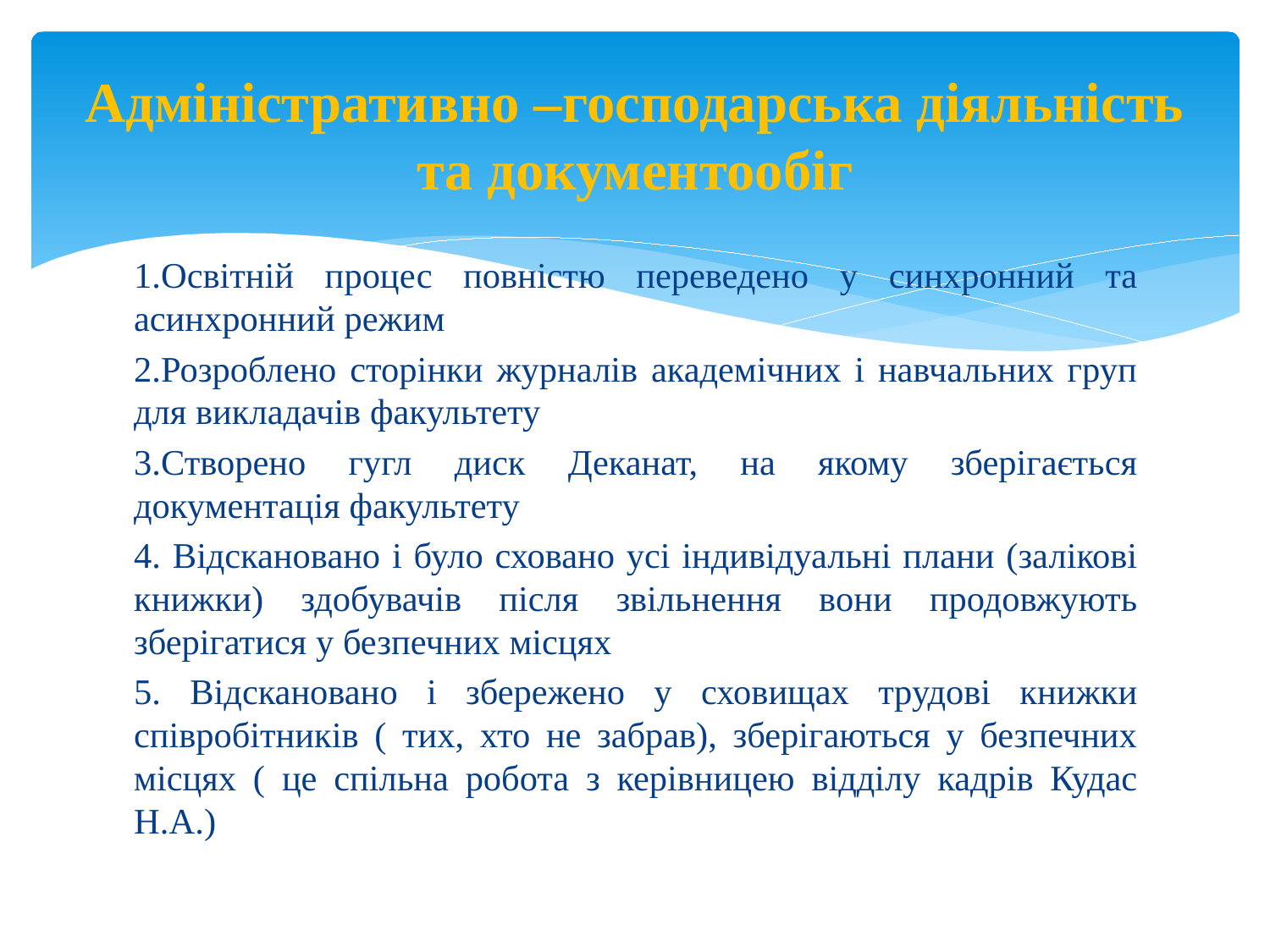

# Адміністративно –господарська діяльність та документообіг
1.Освітній процес повністю переведено у синхронний та асинхронний режим
2.Розроблено сторінки журналів академічних і навчальних груп для викладачів факультету
3.Створено гугл диск Деканат, на якому зберігається документація факультету
4. Відскановано і було сховано усі індивідуальні плани (залікові книжки) здобувачів після звільнення вони продовжують зберігатися у безпечних місцях
5. Відскановано і збережено у сховищах трудові книжки співробітників ( тих, хто не забрав), зберігаються у безпечних місцях ( це спільна робота з керівницею відділу кадрів Кудас Н.А.)